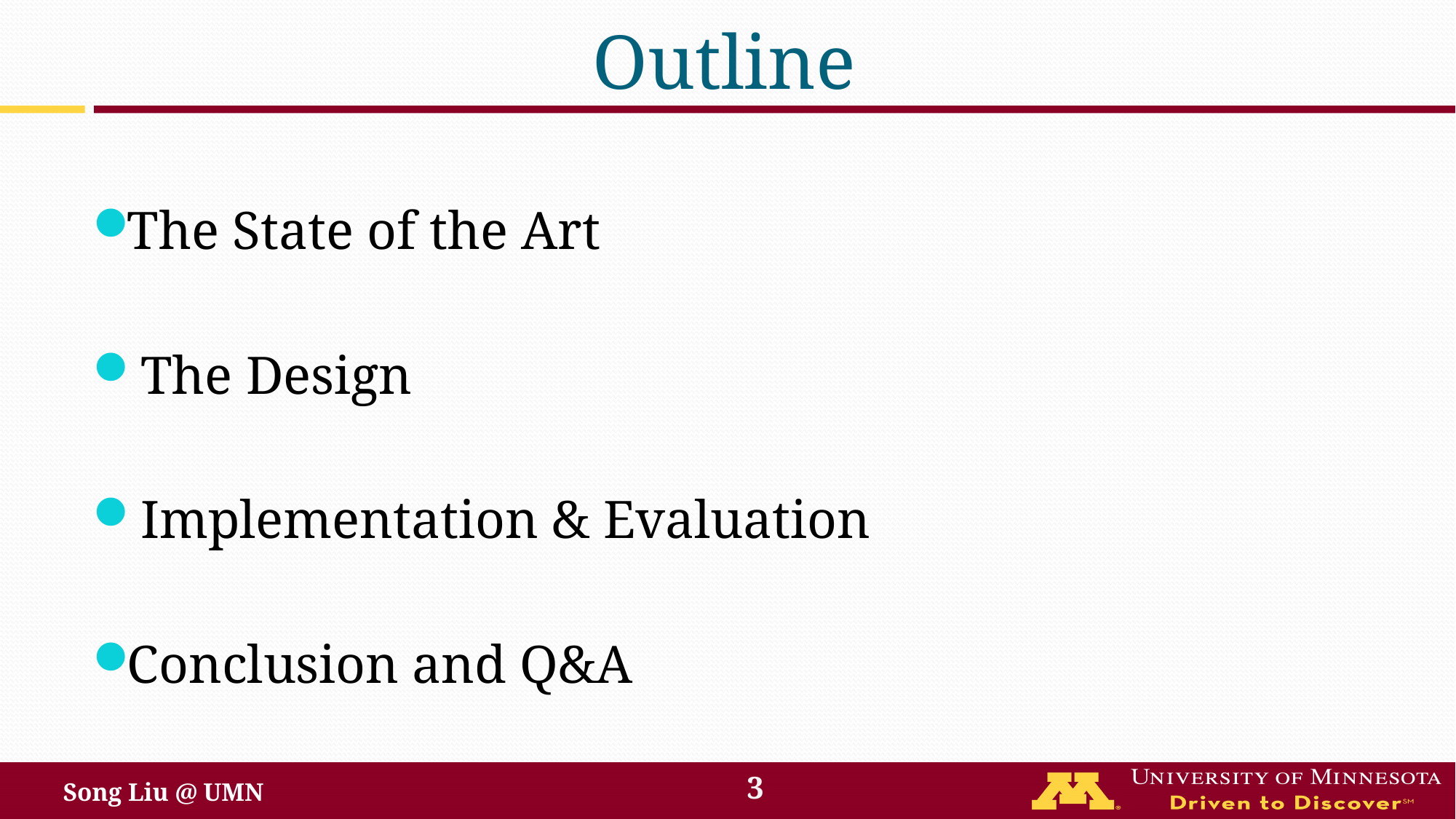

# Outline
The State of the Art

 The Design

 Implementation & Evaluation

Conclusion and Q&A
3